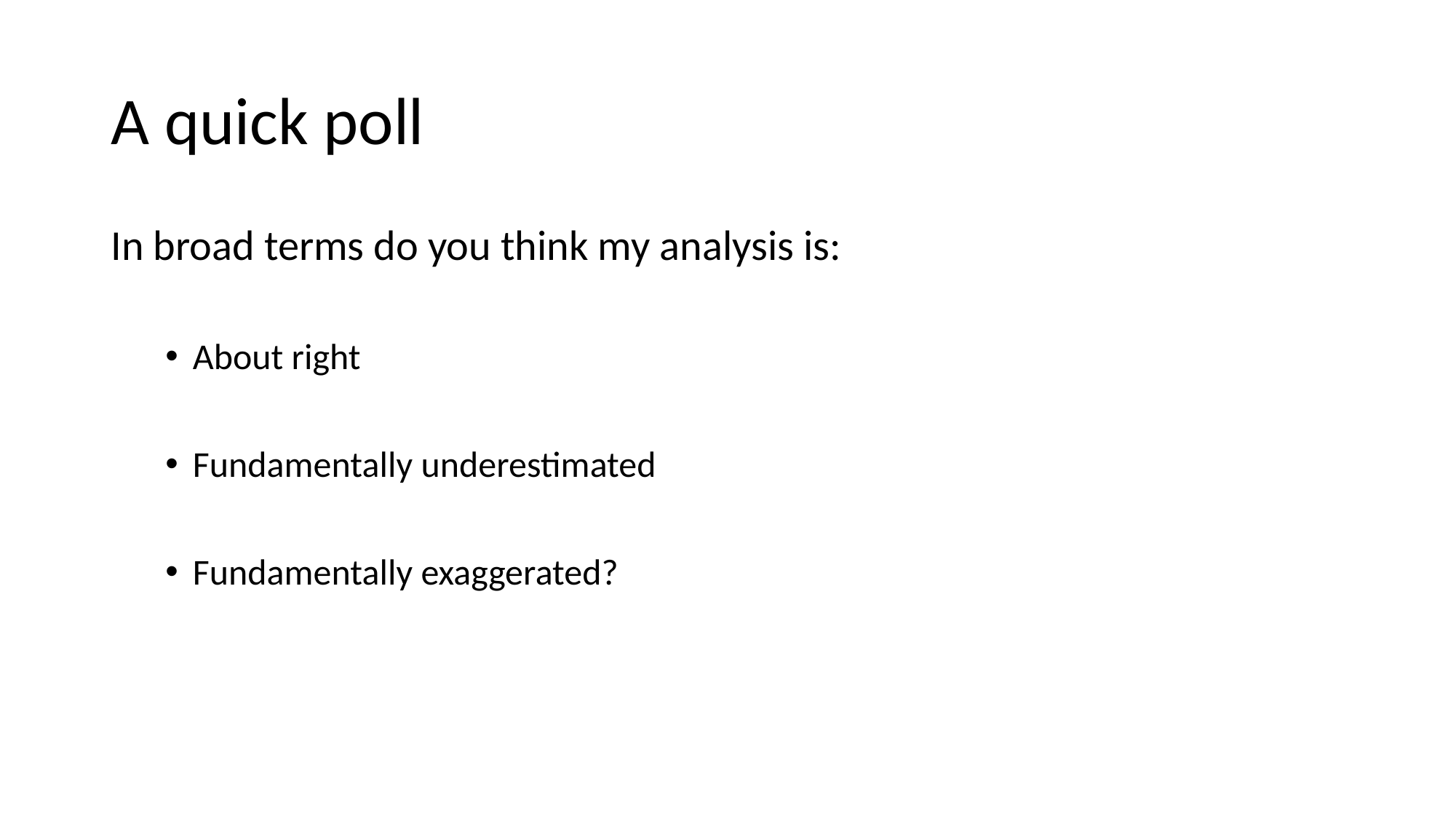

# A quick poll
In broad terms do you think my analysis is:

About right

Fundamentally underestimated

Fundamentally exaggerated?